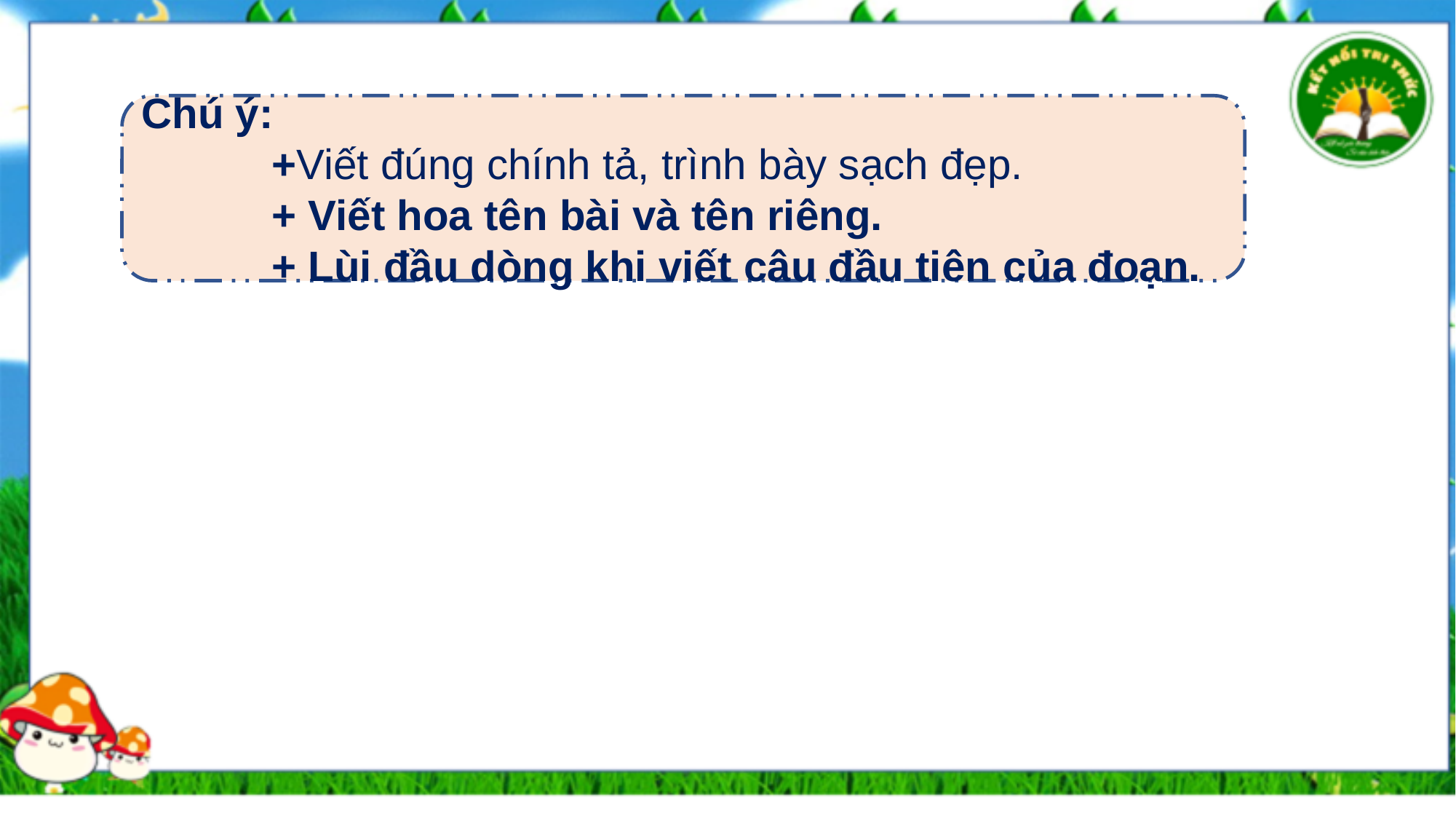

Chú ý:
           +Viết đúng chính tả, trình bày sạch đẹp.
           + Viết hoa tên bài và tên riêng.
           + Lùi đầu dòng khi viết câu đầu tiên của đoạn.